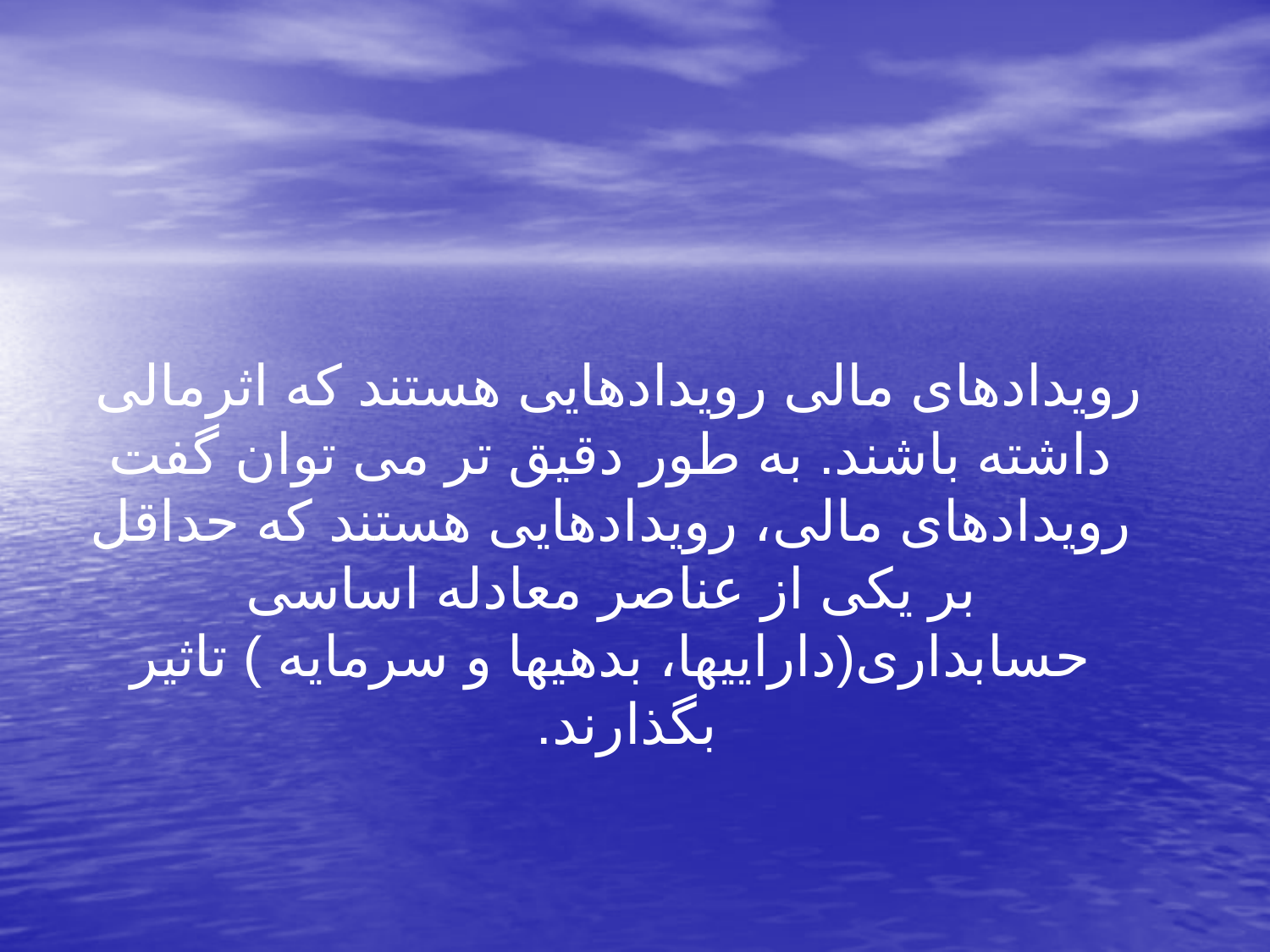

رویدادهای مالی رویدادهایی هستند که اثرمالی داشته باشند. به طور دقیق تر می توان گفت رویدادهای مالی، رویدادهایی هستند که حداقل بر یکی از عناصر معادله اساسی حسابداری(داراییها، بدهیها و سرمایه ) تاثیر بگذارند.